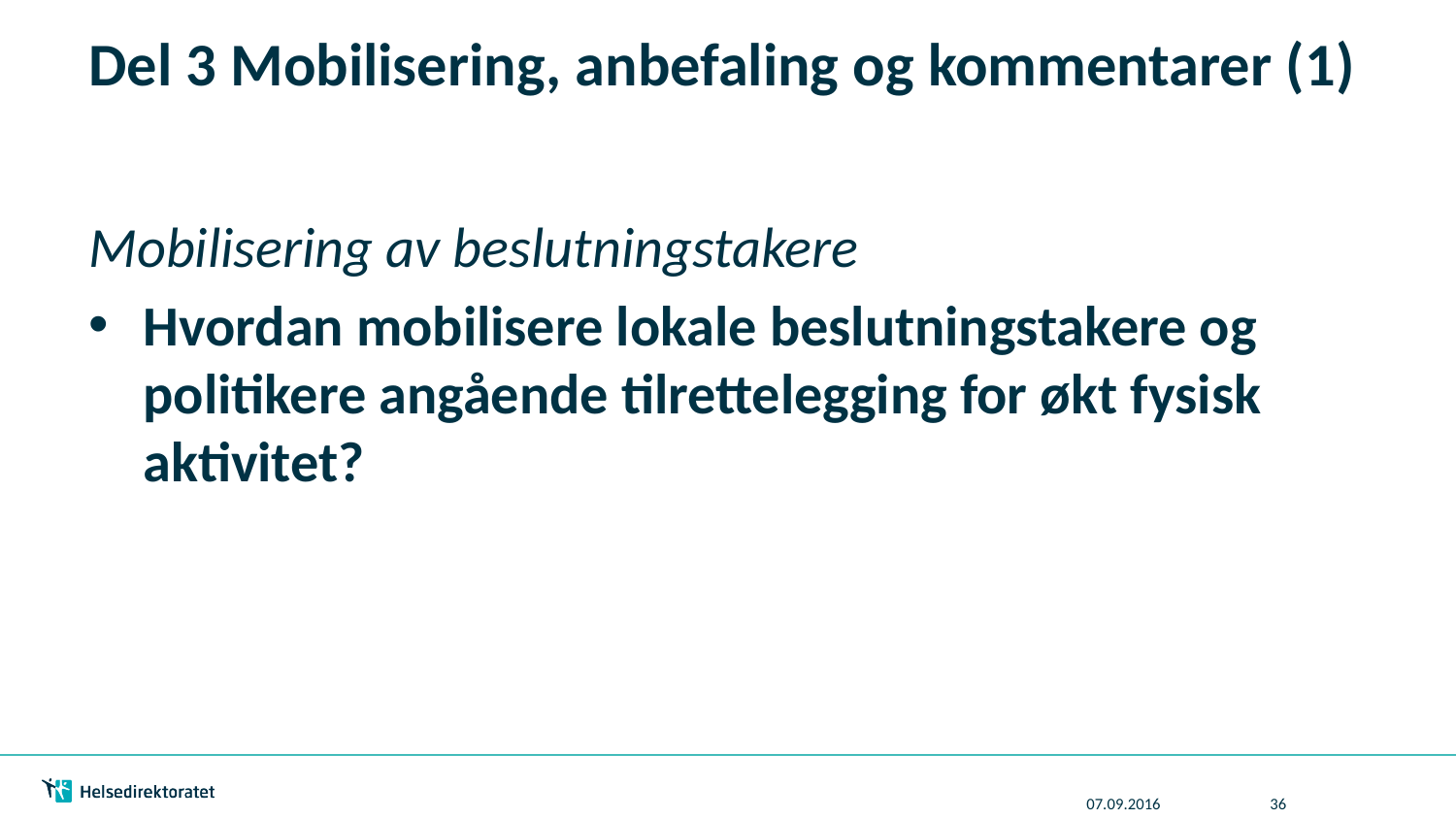

# Del 3 Mobilisering, anbefaling og kommentarer (1)
Mobilisering av beslutningstakere
Hvordan mobilisere lokale beslutningstakere og politikere angående tilrettelegging for økt fysisk aktivitet?

07.09.2016
36